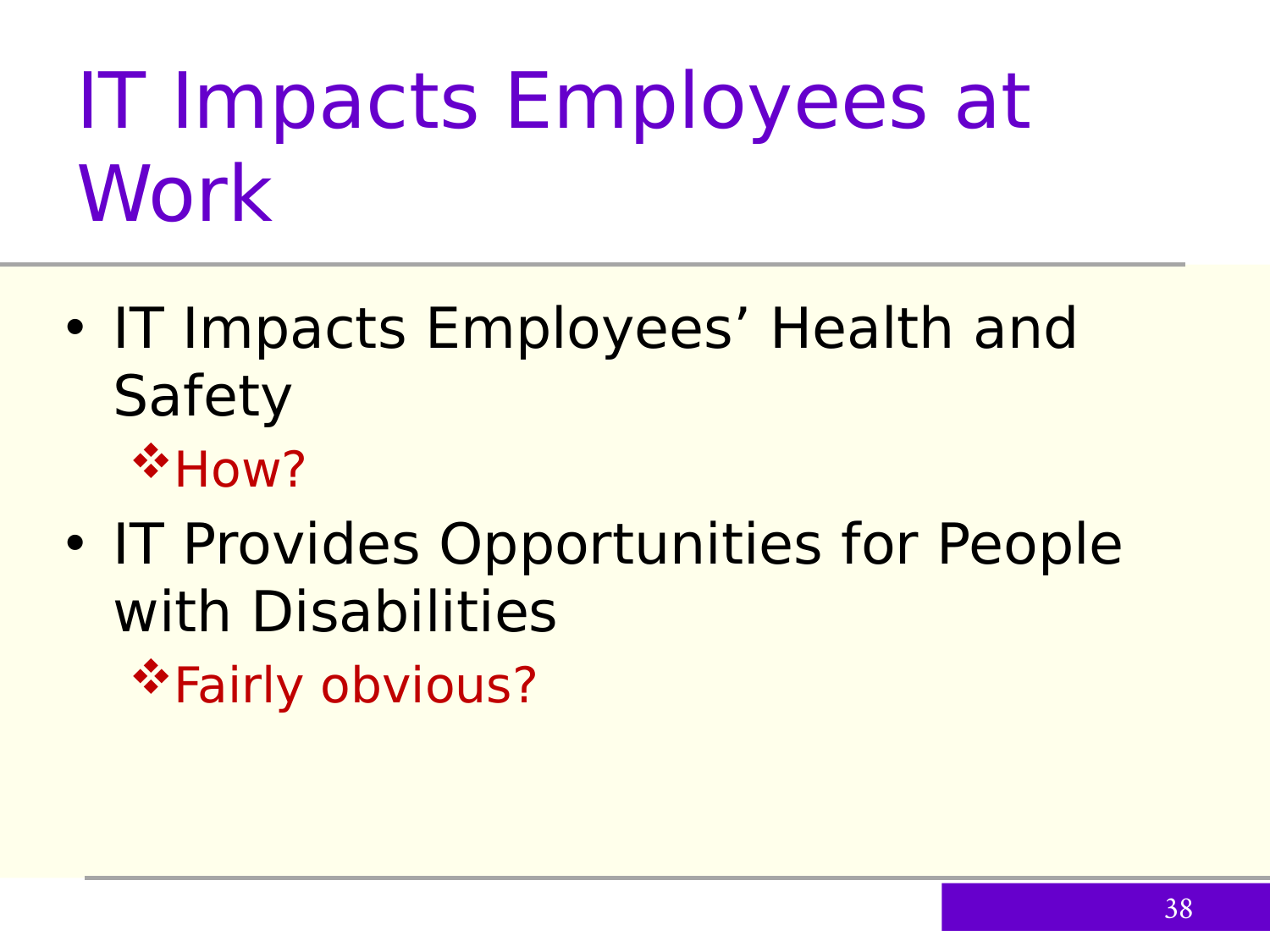

IT Impacts Employees at Work
IT Impacts Employees’ Health and Safety
How?
IT Provides Opportunities for People with Disabilities
Fairly obvious?
38